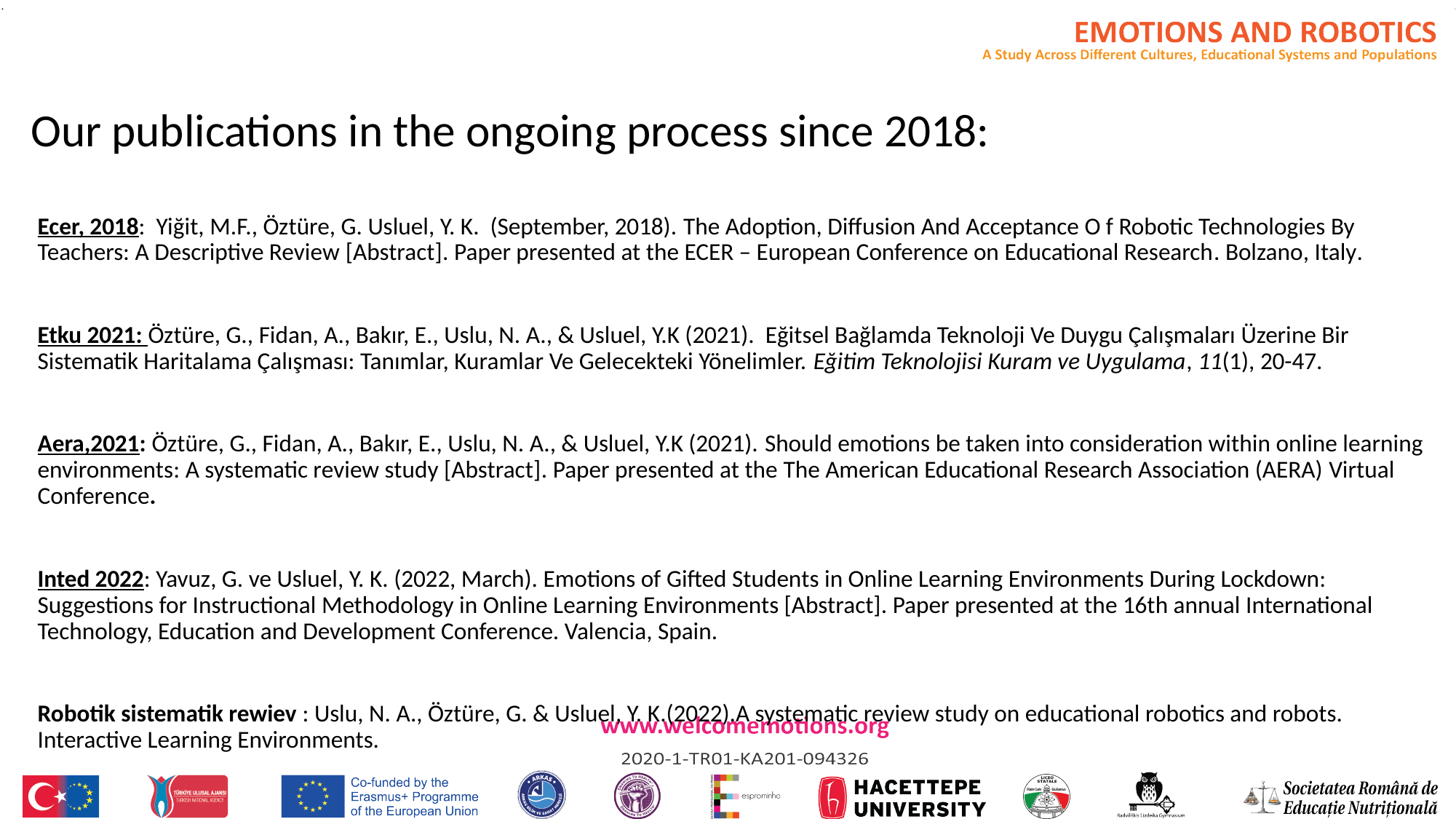

# Our publications in the ongoing process since 2018:
Ecer, 2018:  Yiğit, M.F., Öztüre, G. Usluel, Y. K.  (September, 2018). The Adoption, Diffusion And Acceptance O f Robotic Technologies By Teachers: A Descriptive Review [Abstract]. Paper presented at the ECER – European Conference on Educational Research. Bolzano, Italy.

Etku 2021: Öztüre, G., Fidan, A., Bakır, E., Uslu, N. A., & Usluel, Y.K (2021).  Eğitsel Bağlamda Teknoloji Ve Duygu Çalışmaları Üzerine Bir Sistematik Haritalama Çalışması: Tanımlar, Kuramlar Ve Gelecekteki Yönelimler. Eğitim Teknolojisi Kuram ve Uygulama, 11(1), 20-47.

Aera,2021: Öztüre, G., Fidan, A., Bakır, E., Uslu, N. A., & Usluel, Y.K (2021). Should emotions be taken into consideration within online learning environments: A systematic review study [Abstract]. Paper presented at the The American Educational Research Association (AERA) Virtual Conference.

Inted 2022: Yavuz, G. ve Usluel, Y. K. (2022, March). Emotions of Gifted Students in Online Learning Environments During Lockdown: Suggestions for Instructional Methodology in Online Learning Environments [Abstract]. Paper presented at the 16th annual International Technology, Education and Development Conference. Valencia, Spain.

Robotik sistematik rewiev : Uslu, N. A., Öztüre, G. & Usluel, Y. K.(2022).A systematic review study on educational robotics and robots. Interactive Learning Environments.